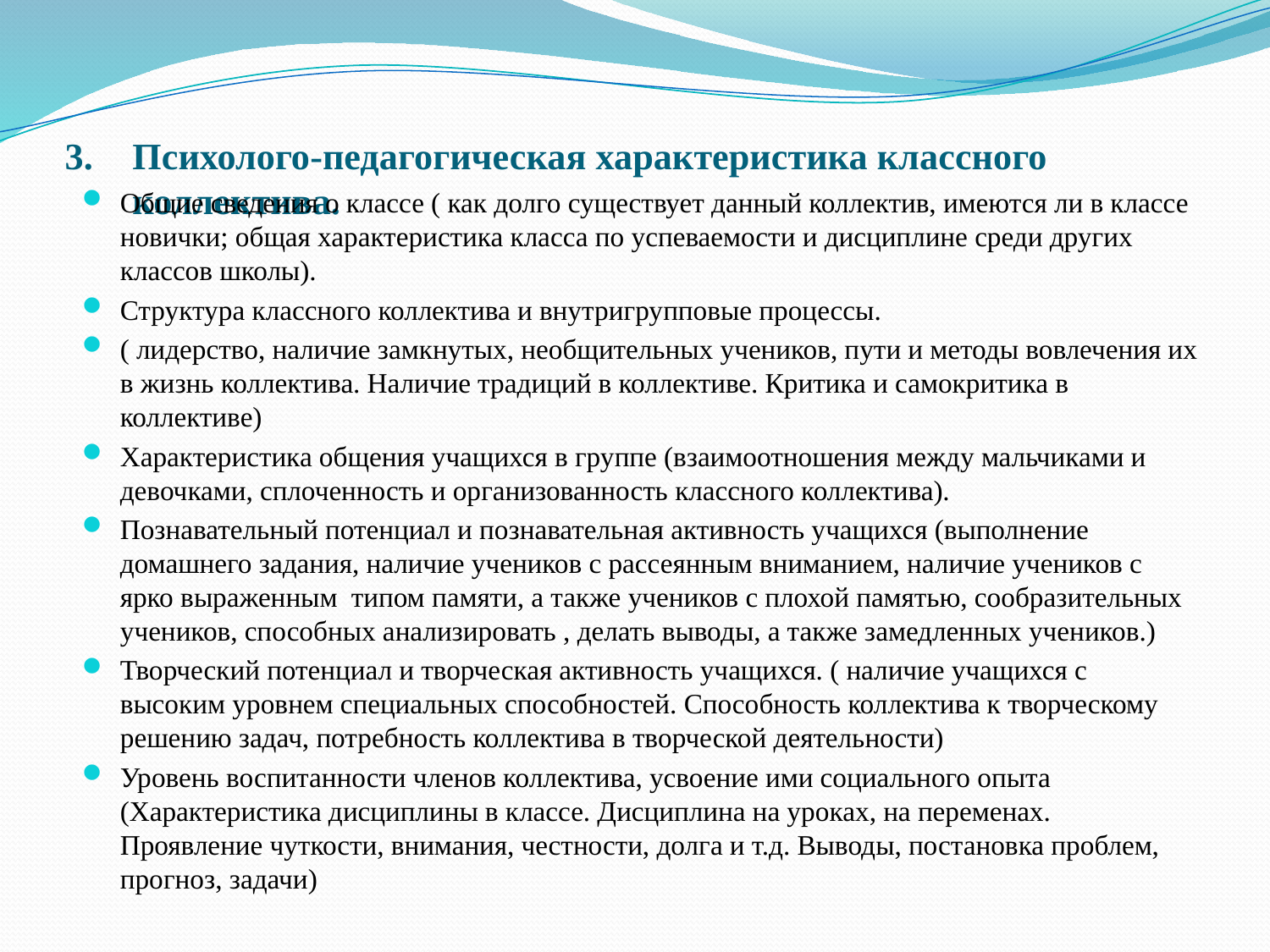

# 3.	Психолого-педагогическая характеристика классного коллектива.
Общие сведения о классе ( как долго существует данный коллектив, имеются ли в классе новички; общая характеристика класса по успеваемости и дисциплине среди других классов школы).
Структура классного коллектива и внутригрупповые процессы.
( лидерство, наличие замкнутых, необщительных учеников, пути и методы вовлечения их в жизнь коллектива. Наличие традиций в коллективе. Критика и самокритика в коллективе)
Характеристика общения учащихся в группе (взаимоотношения между мальчиками и девочками, сплоченность и организованность классного коллектива).
Познавательный потенциал и познавательная активность учащихся (выполнение домашнего задания, наличие учеников с рассеянным вниманием, наличие учеников с ярко выраженным  типом памяти, а также учеников с плохой памятью, сообразительных учеников, способных анализировать , делать выводы, а также замедленных учеников.)
Творческий потенциал и творческая активность учащихся. ( наличие учащихся с высоким уровнем специальных способностей. Способность коллектива к творческому решению задач, потребность коллектива в творческой деятельности)
Уровень воспитанности членов коллектива, усвоение ими социального опыта (Характеристика дисциплины в классе. Дисциплина на уроках, на переменах. Проявление чуткости, внимания, честности, долга и т.д. Выводы, постановка проблем, прогноз, задачи)